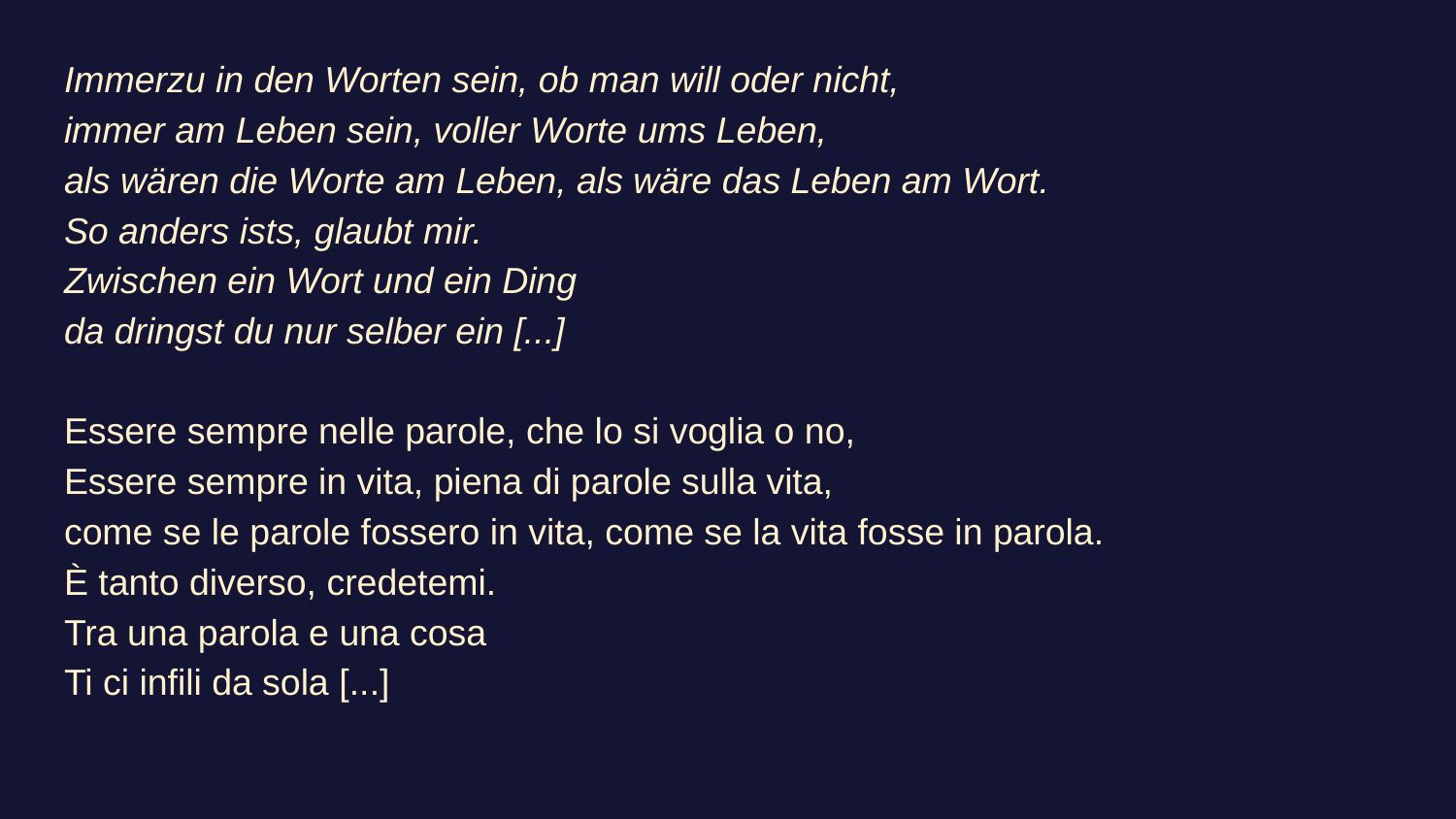

Immerzu in den Worten sein, ob man will oder nicht,
immer am Leben sein, voller Worte ums Leben,
als wären die Worte am Leben, als wäre das Leben am Wort.
So anders ists, glaubt mir.
Zwischen ein Wort und ein Ding
da dringst du nur selber ein [...]

Essere sempre nelle parole, che lo si voglia o no,
Essere sempre in vita, piena di parole sulla vita,
come se le parole fossero in vita, come se la vita fosse in parola.
È tanto diverso, credetemi.
Tra una parola e una cosa
Ti ci infili da sola [...]